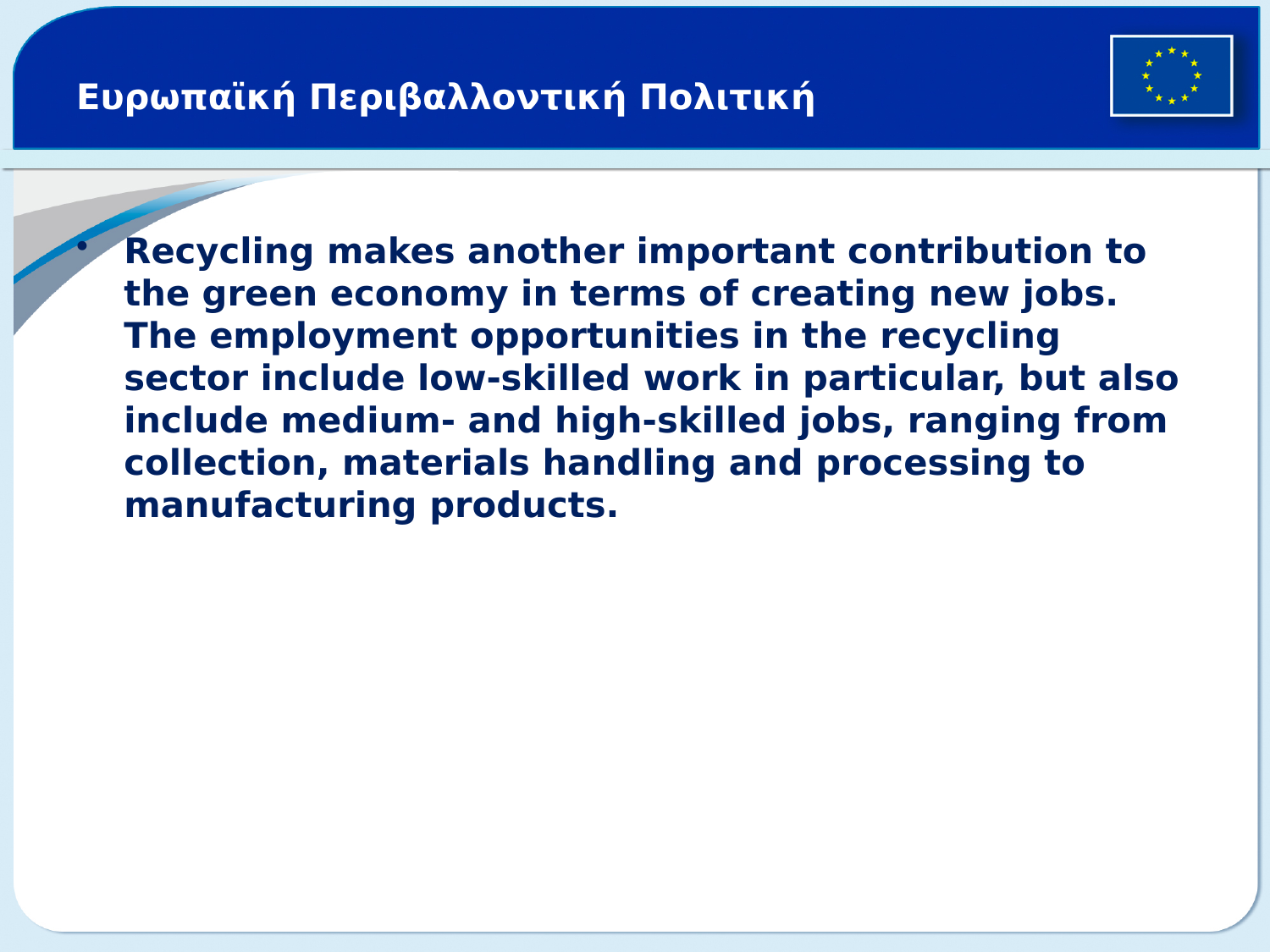

# Ευρωπαϊκή Περιβαλλοντική Πολιτική
Recycling makes another important contribution to the green economy in terms of creating new jobs. The employment opportunities in the recycling sector include low-skilled work in particular, but also include medium- and high-skilled jobs, ranging from collection, materials handling and processing to manufacturing products.